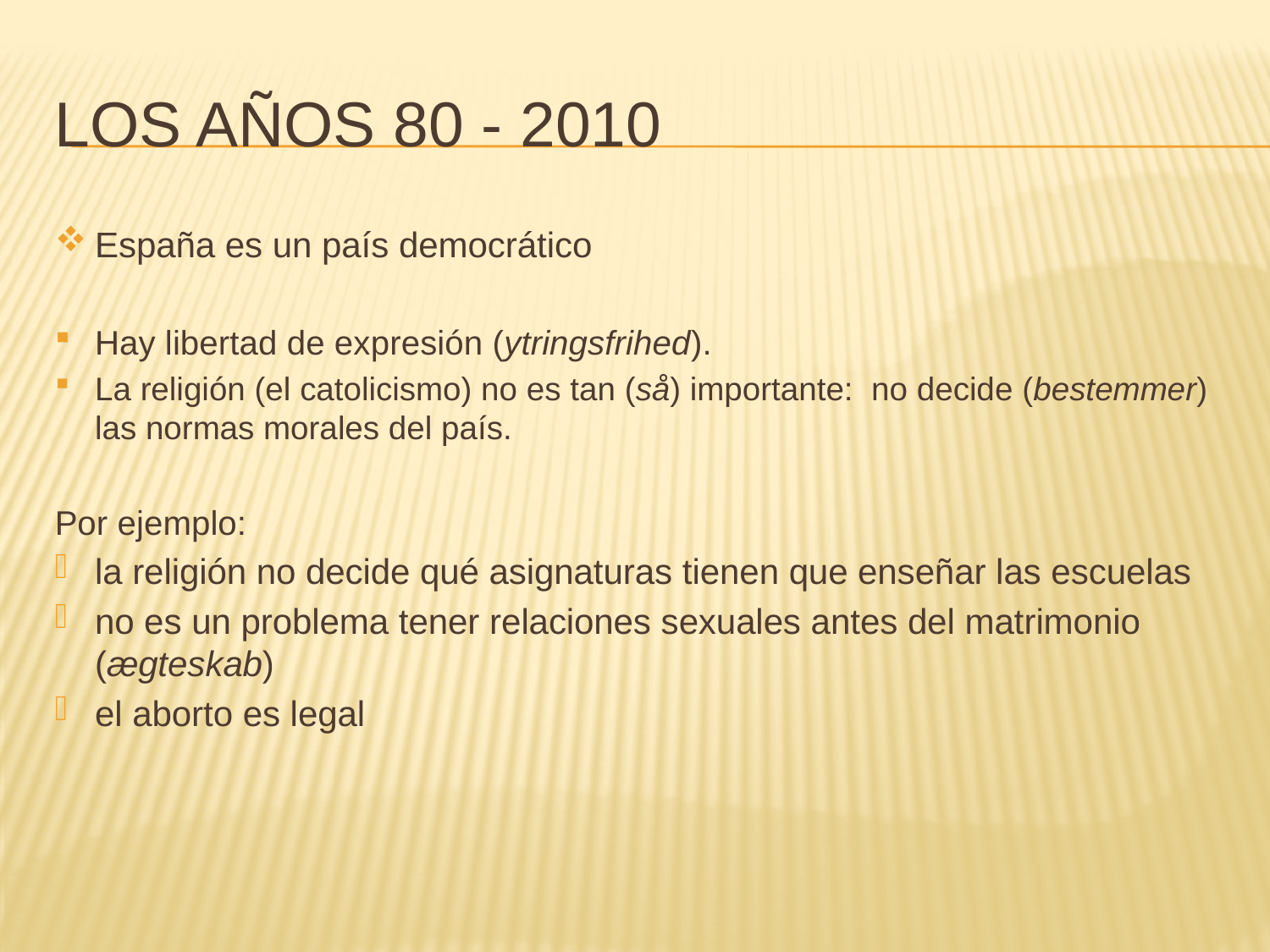

# Los años 80 - 2010
España es un país democrático

Hay libertad de expresión (ytringsfrihed).
La religión (el catolicismo) no es tan (så) importante:  no decide (bestemmer) las normas morales del país.

Por ejemplo:
la religión no decide qué asignaturas tienen que enseñar las escuelas
no es un problema tener relaciones sexuales antes del matrimonio (ægteskab)
el aborto es legal